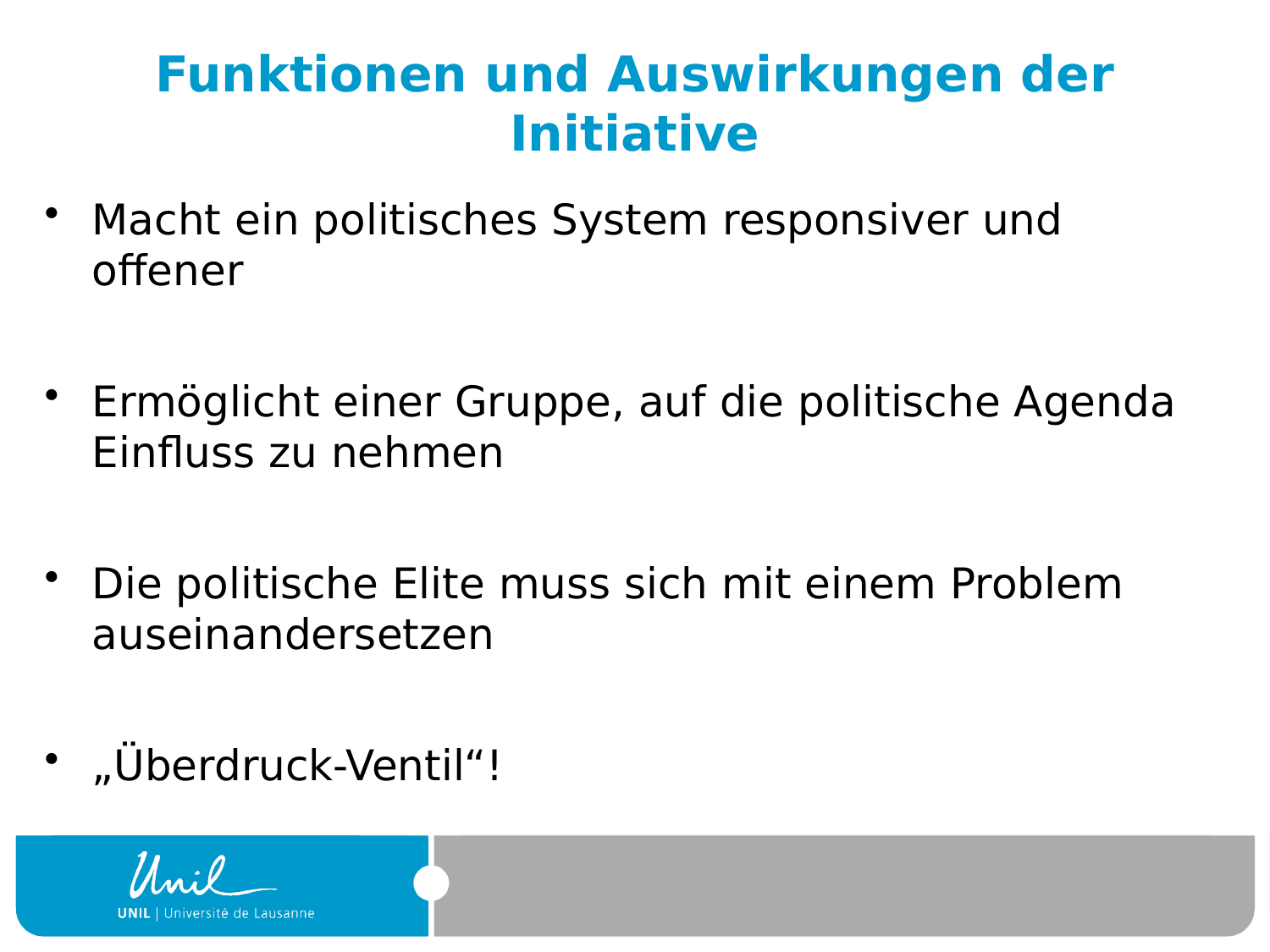

# Funktionen und Auswirkungen der Initiative
Macht ein politisches System responsiver und offener

Ermöglicht einer Gruppe, auf die politische Agenda Einfluss zu nehmen

Die politische Elite muss sich mit einem Problem auseinandersetzen

„Überdruck-Ventil“!